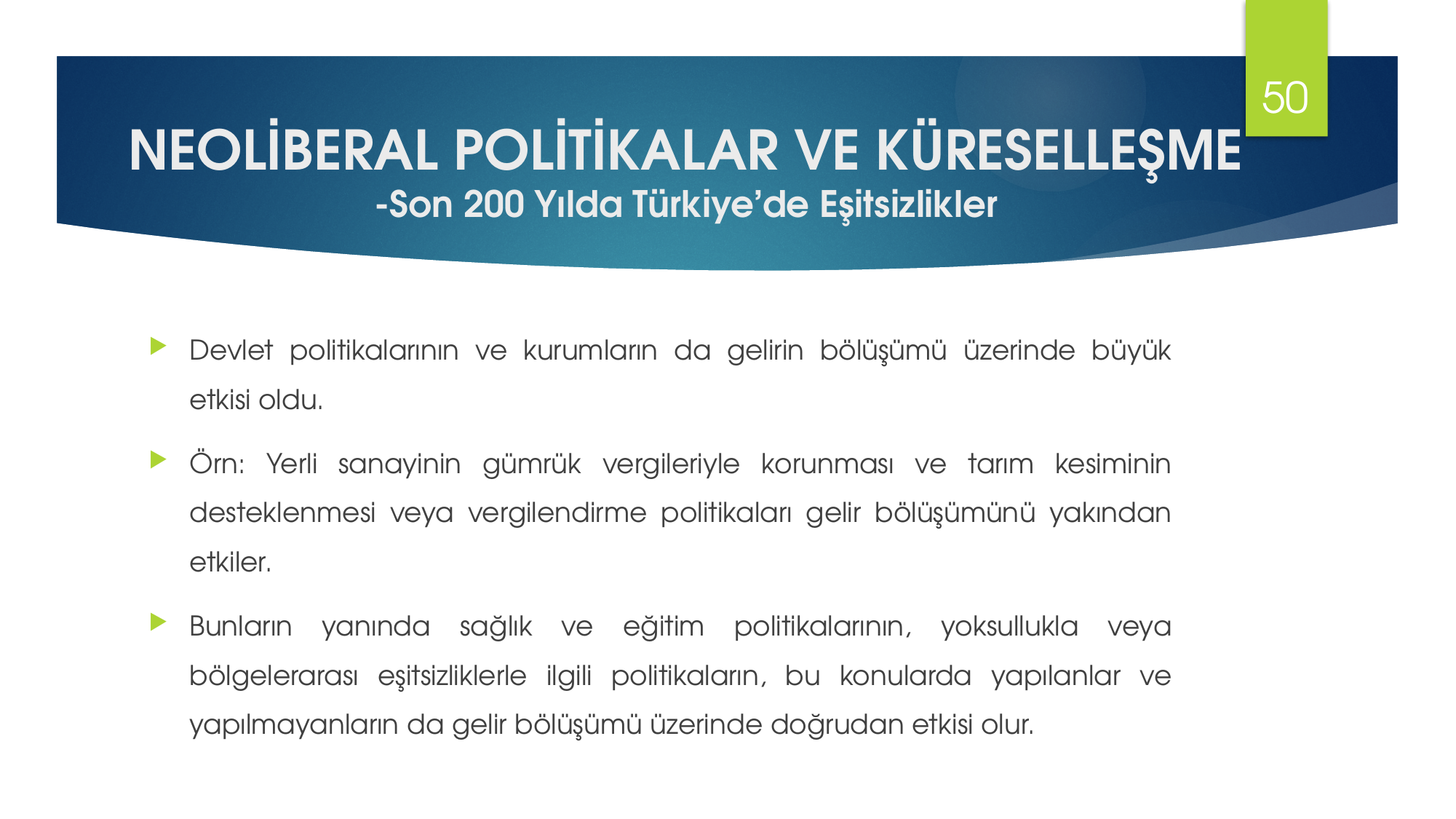

50
NEOLİBERAL POLİTİKALAR VE KÜRESELLEŞME
-Son 200 Yılda Türkiye’de Eşitsizlikler
Devlet politikalarının ve kurumların da gelirin bölüşümü üzerinde büyük etkisi oldu.
Örn: Yerli sanayinin gümrük vergileriyle korunması ve tarım kesiminin desteklenmesi veya vergilendirme politikaları gelir bölüşümünü yakından etkiler.
Bunların yanında sağlık ve eğitim politikalarının, yoksullukla veya bölgelerarası eşitsizliklerle ilgili politikaların, bu konularda yapılanlar ve yapılmayanların da gelir bölüşümü üzerinde doğrudan etkisi olur.